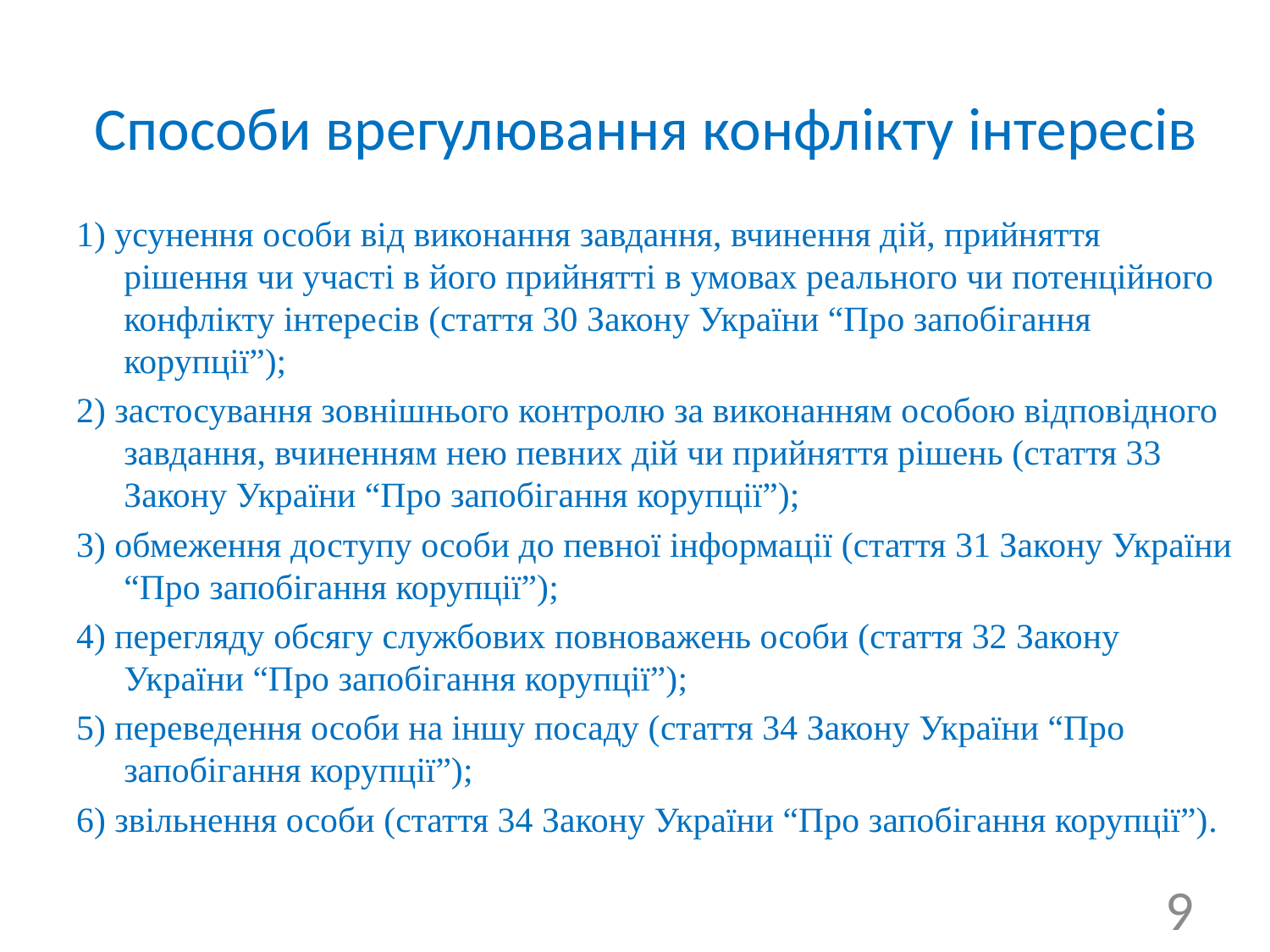

Способи врегулювання конфлікту інтересів
1) усунення особи від виконання завдання, вчинення дій, прийняття рішення чи участі в його прийнятті в умовах реального чи потенційного конфлікту інтересів (стаття 30 Закону України “Про запобігання корупції”);
2) застосування зовнішнього контролю за виконанням особою відповідного завдання, вчиненням нею певних дій чи прийняття рішень (стаття 33 Закону України “Про запобігання корупції”);
3) обмеження доступу особи до певної інформації (стаття 31 Закону України “Про запобігання корупції”);
4) перегляду обсягу службових повноважень особи (стаття 32 Закону України “Про запобігання корупції”);
5) переведення особи на іншу посаду (стаття 34 Закону України “Про запобігання корупції”);
6) звільнення особи (стаття 34 Закону України “Про запобігання корупції”).
9